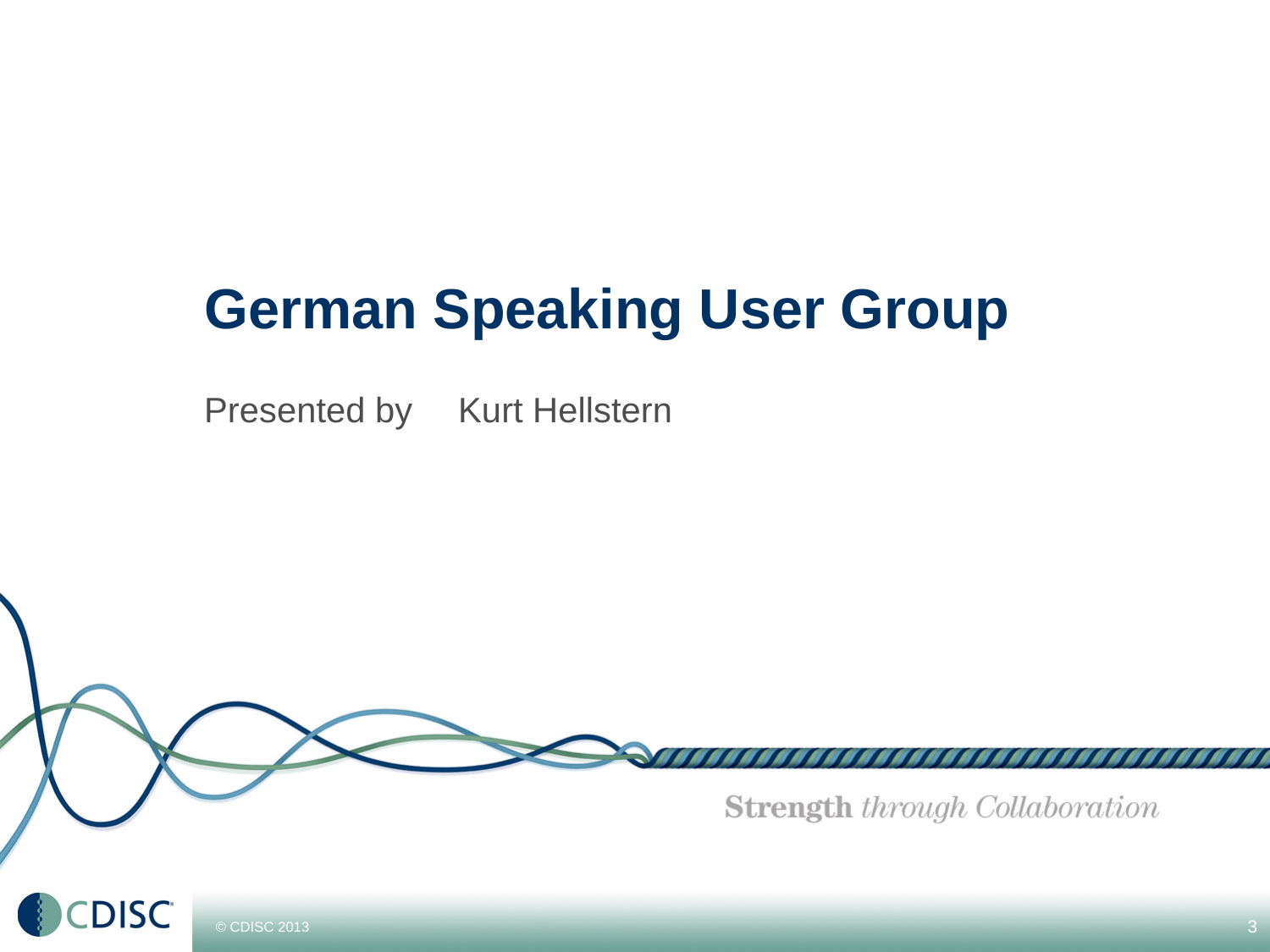

# German Speaking User Group
Presented by 	Kurt Hellstern

3